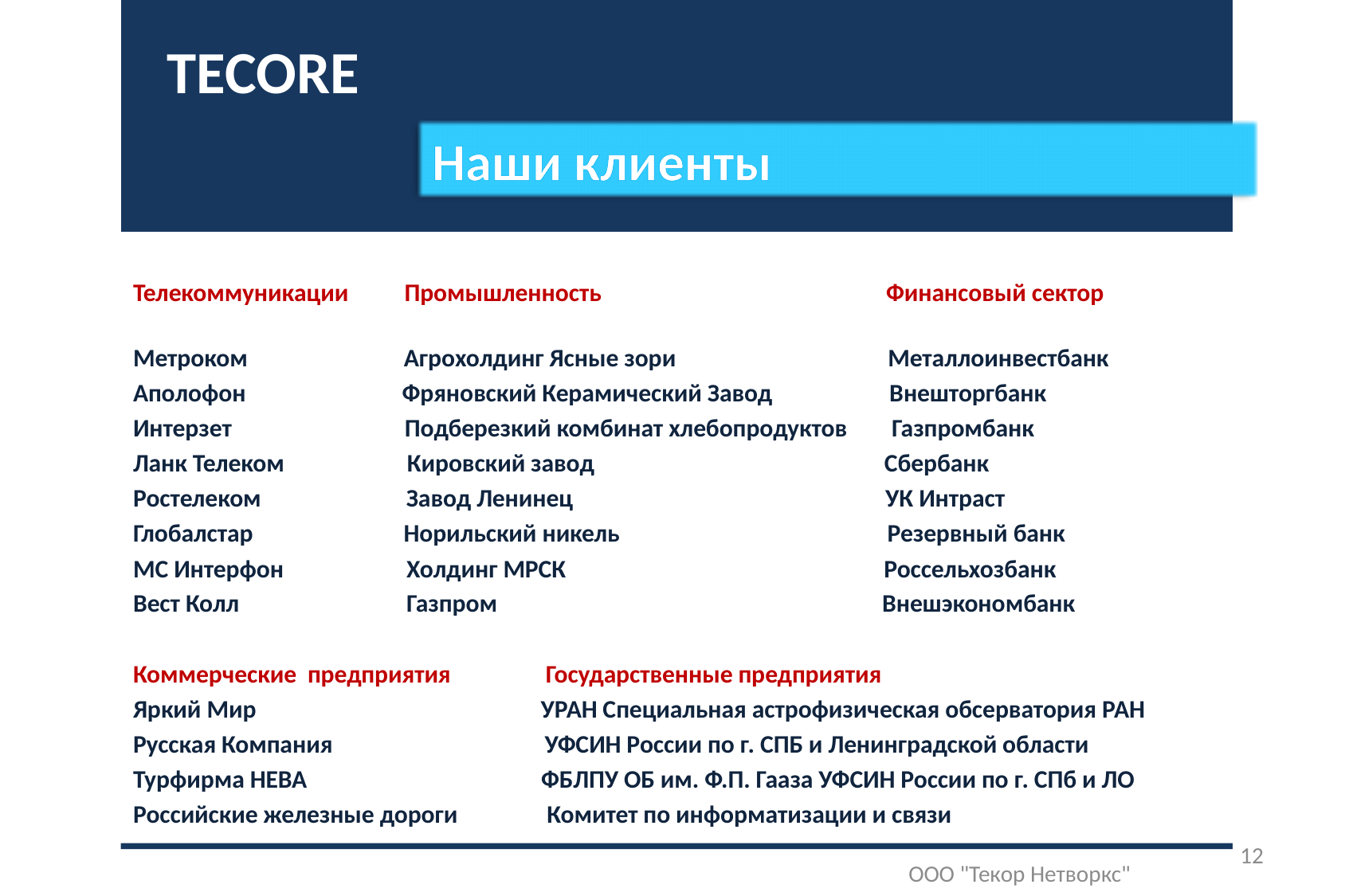

TECORE
Наши клиенты
Телекоммуникации          Промышленность                                                   Финансовый сектор
Метроком                            Агрохолдинг Ясные зори                                      Металлоинвестбанк
Аполофон                            Фряновский Керамический Завод                     Внешторгбанк
Интерзет                               Подберезкий комбинат хлебопродуктов        Газпромбанк
Ланк Телеком                      Кировский завод                                                    Сбербанк
Ростелеком                          Завод Ленинец                                                        УК Интраст
Глобалстар                           Норильский никель                                                Резервный банк
МС Интерфон                      Холдинг МРСК                                                         Россельхозбанк
Вест Колл                              Газпром                                                                     Внешэкономбанк

Коммерческие  предприятия                 Государственные предприятия
Яркий Мир                                                   УРАН Специальная астрофизическая обсерватория РАН
Русская Компания                                      УФСИН России по г. СПБ и Ленинградской области
Турфирма НЕВА                                          ФБЛПУ ОБ им. Ф.П. Гааза УФСИН России по г. СПб и ЛО
Российские железные дороги                Комитет по информатизации и связи

12

ООО "Текор Нетворкс"